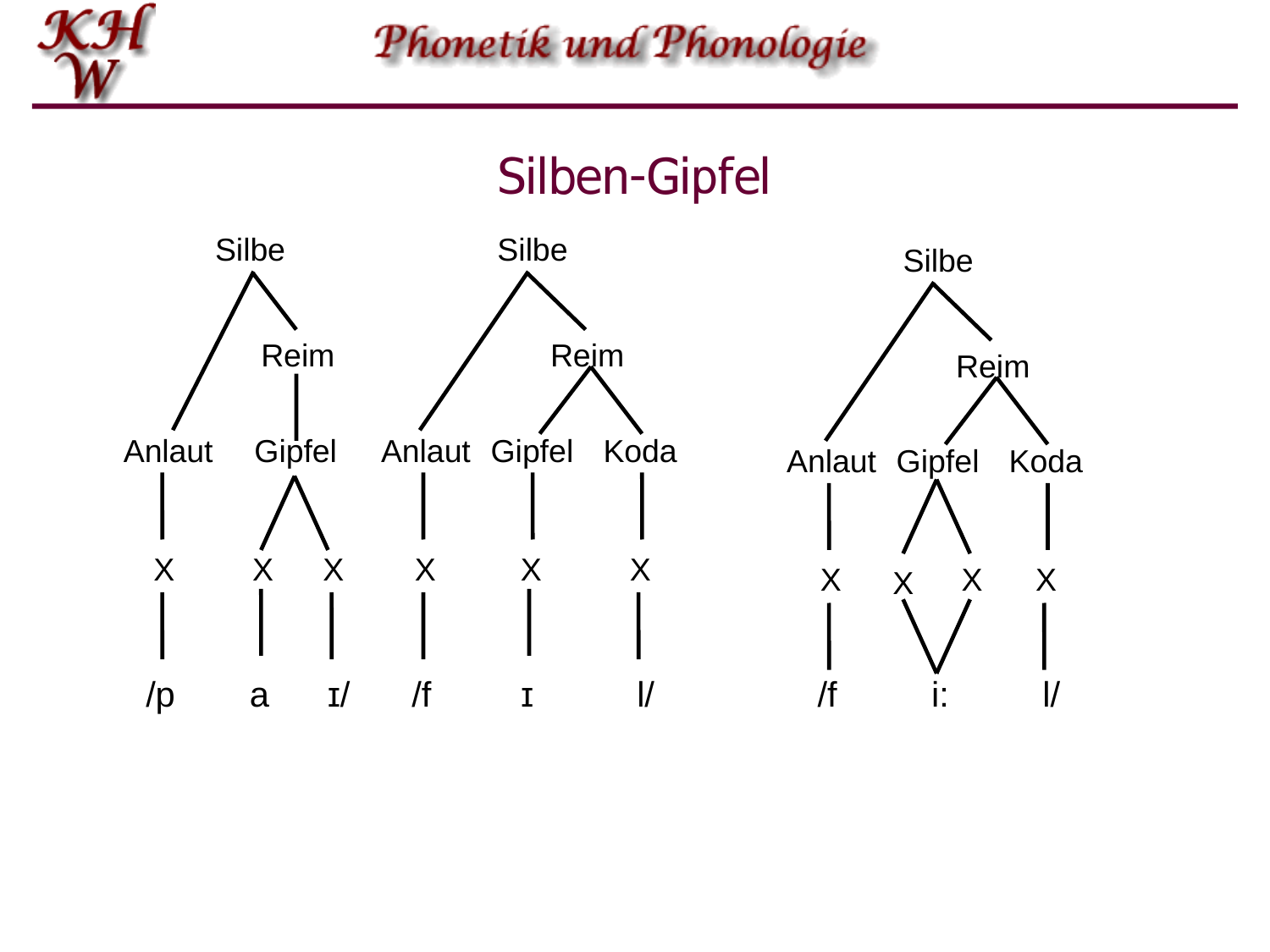

# Silben-Gipfel
Silbe

Silbe

Silbe

Reim

Reim

Reim

Anlaut

X

Gipfel

X
X

Anlaut

X

Gipfel

X

Koda

X

Anlaut

X

Gipfel

X
X

Koda

X

/p
a
ɪ/
/f
ɪ
l/
/f
i:
l/